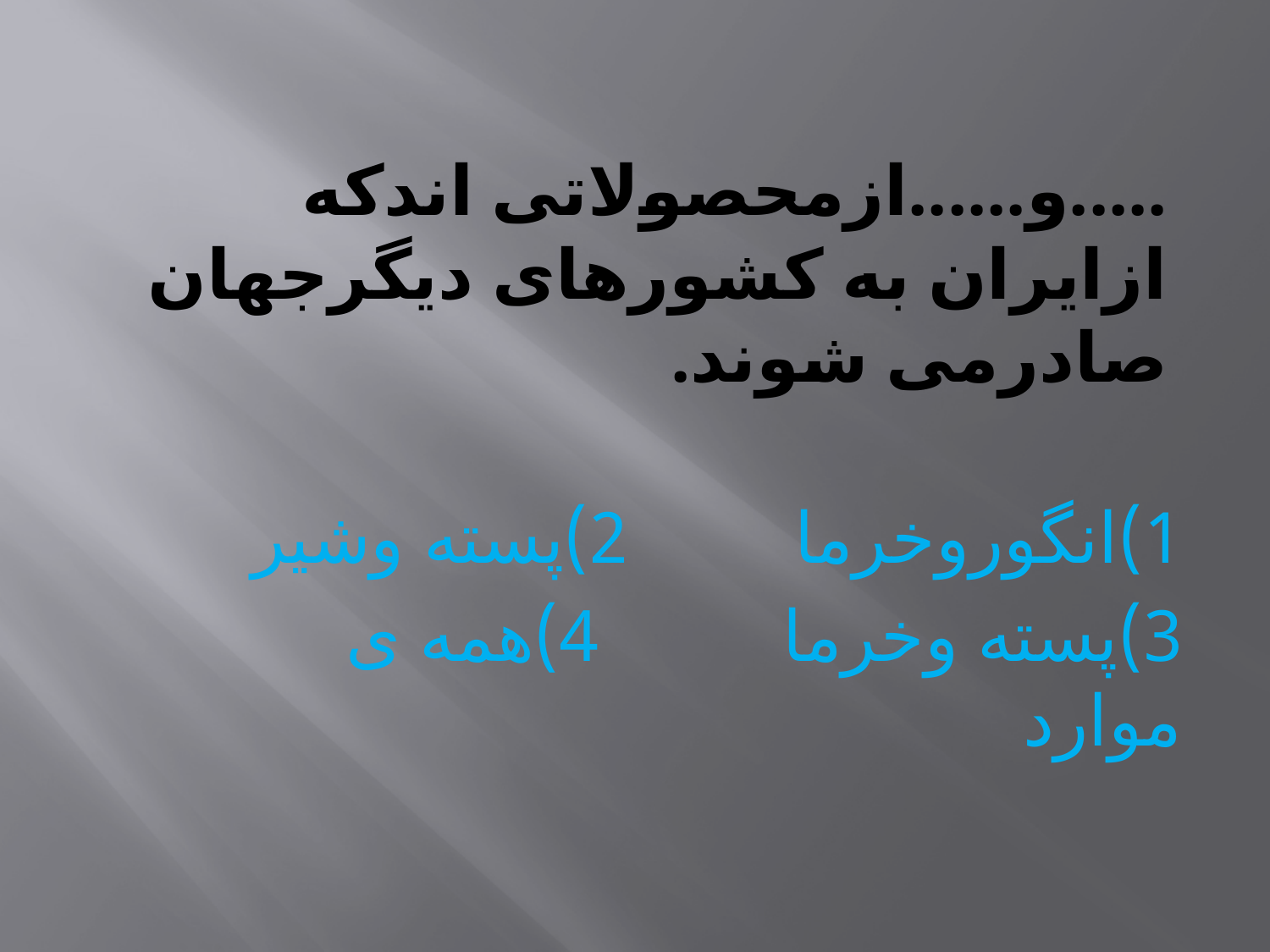

# .....و......ازمحصولاتی اندکه ازایران به کشورهای دیگرجهان صادرمی شوند.
1)انگوروخرما         2)پسته وشیر
3)پسته وخرما          4)همه ی موارد